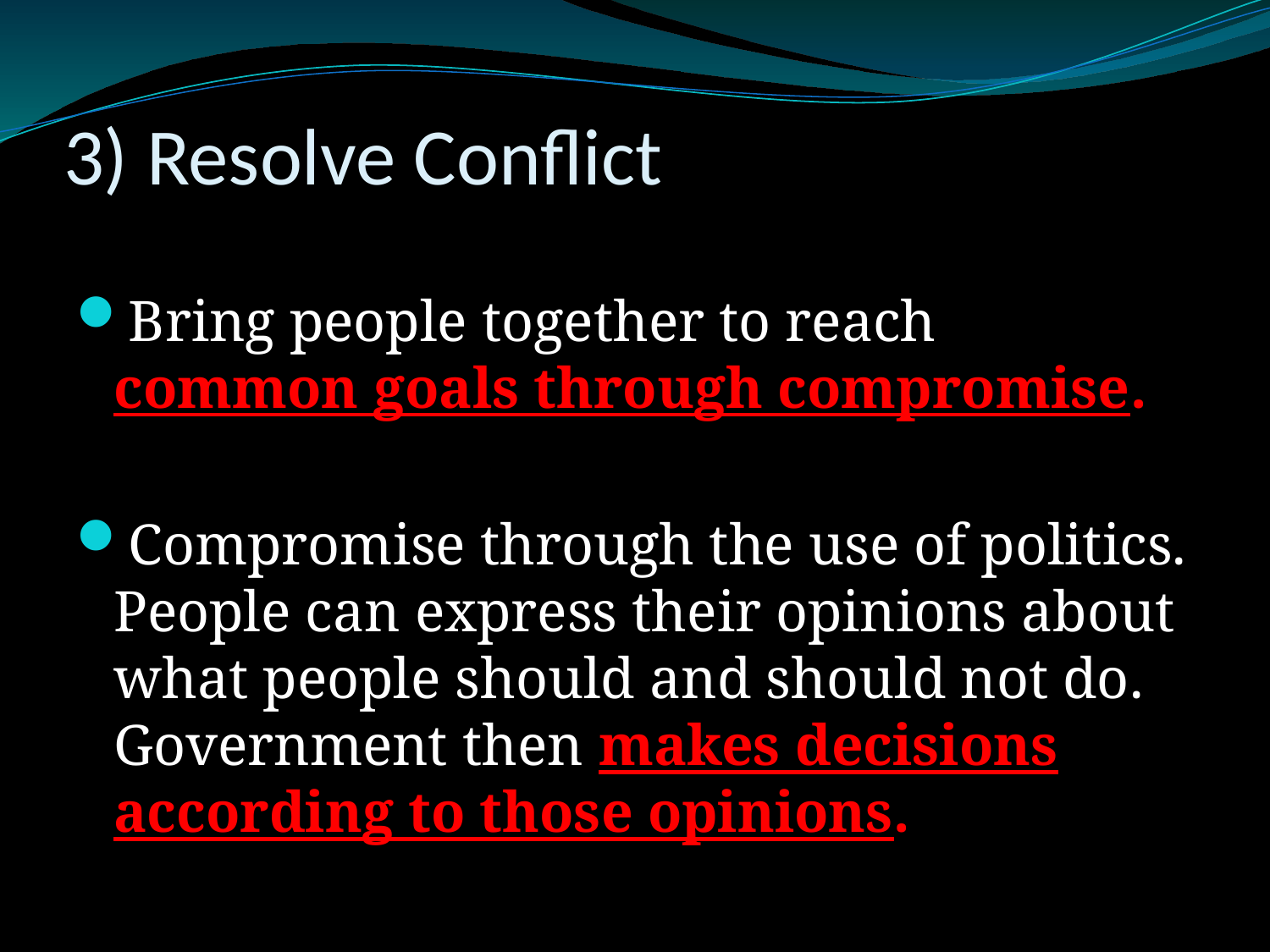

# 3) Resolve Conflict

Bring people together to reach common goals through compromise.

Compromise through the use of politics. People can express their opinions about what people should and should not do. Government then makes decisions according to those opinions.